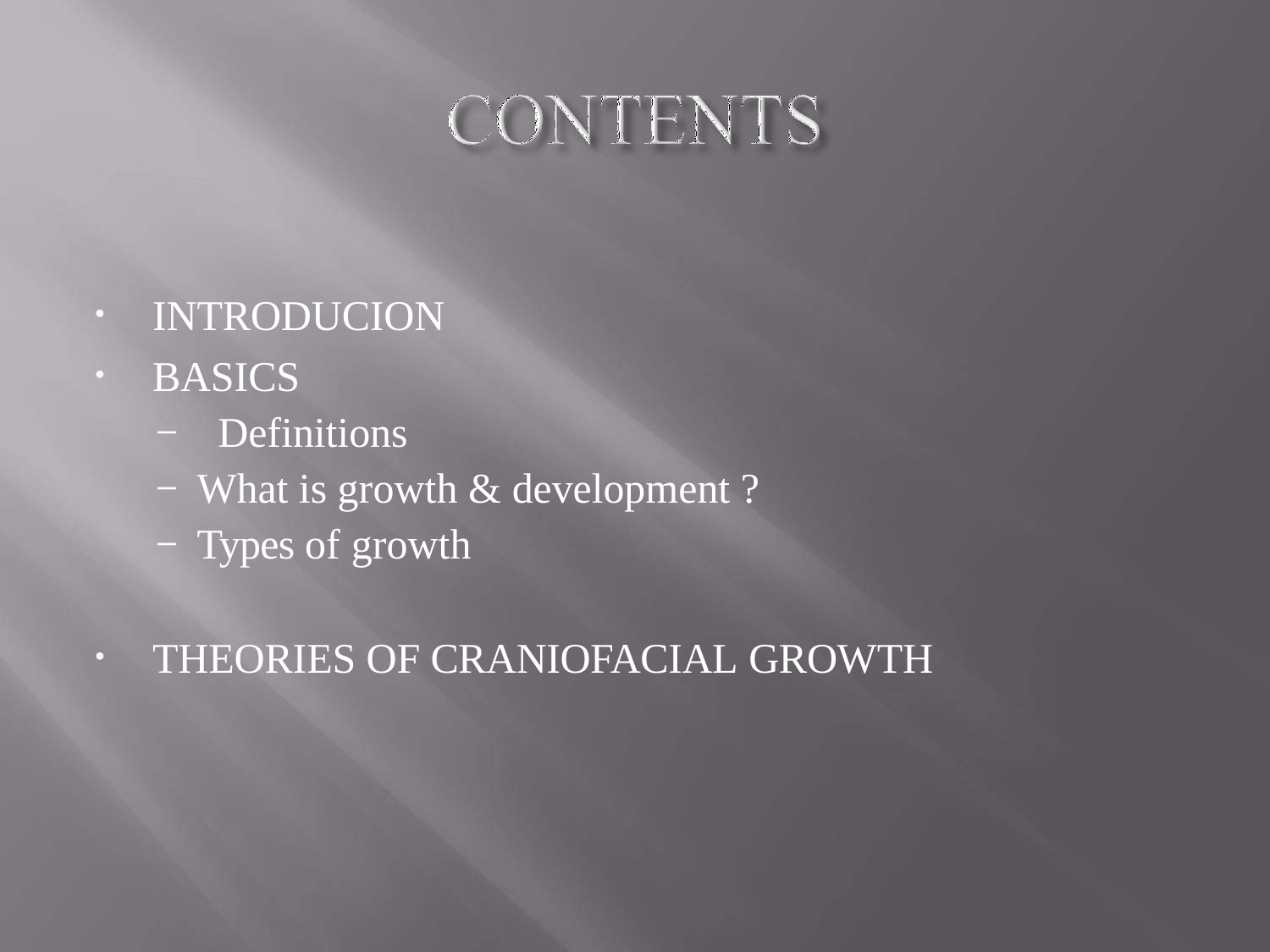

INTRODUCION
BASICS
Definitions
What is growth & development ?
Types of growth

THEORIES OF CRANIOFACIAL GROWTH